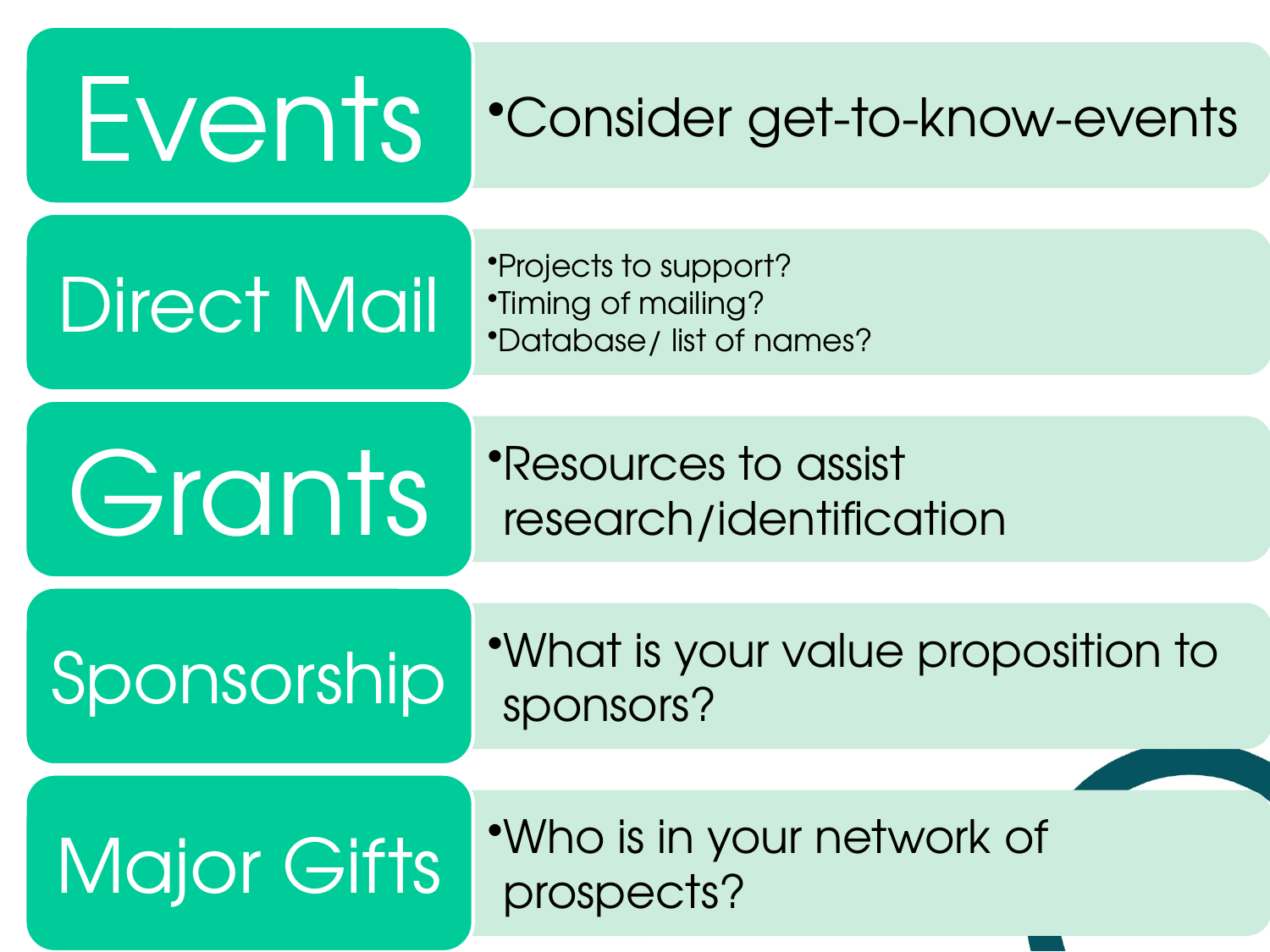

Events
Consider get-to-know-events
Direct Mail
Projects to support?
Timing of mailing?
Grants
Resources to assist research/identification
Database/ list of names?
Sponsorship
What is your value proposition to sponsors?
Major Gifts
Who is in your network of prospects?